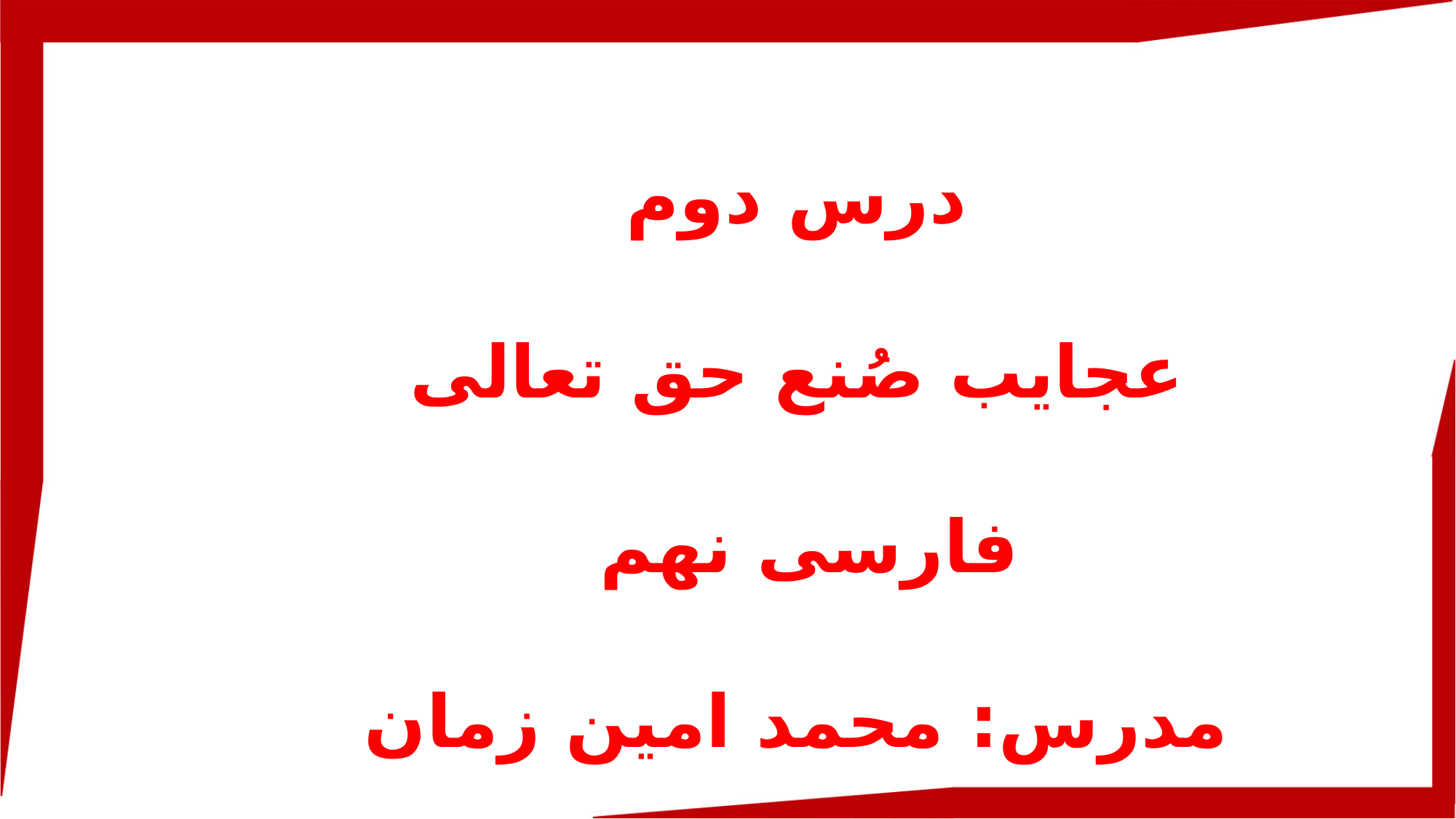

درس دوم
عجایب صُنع حق تعالی
فارسی نهم
مدرس: محمد امین زمان وزیری